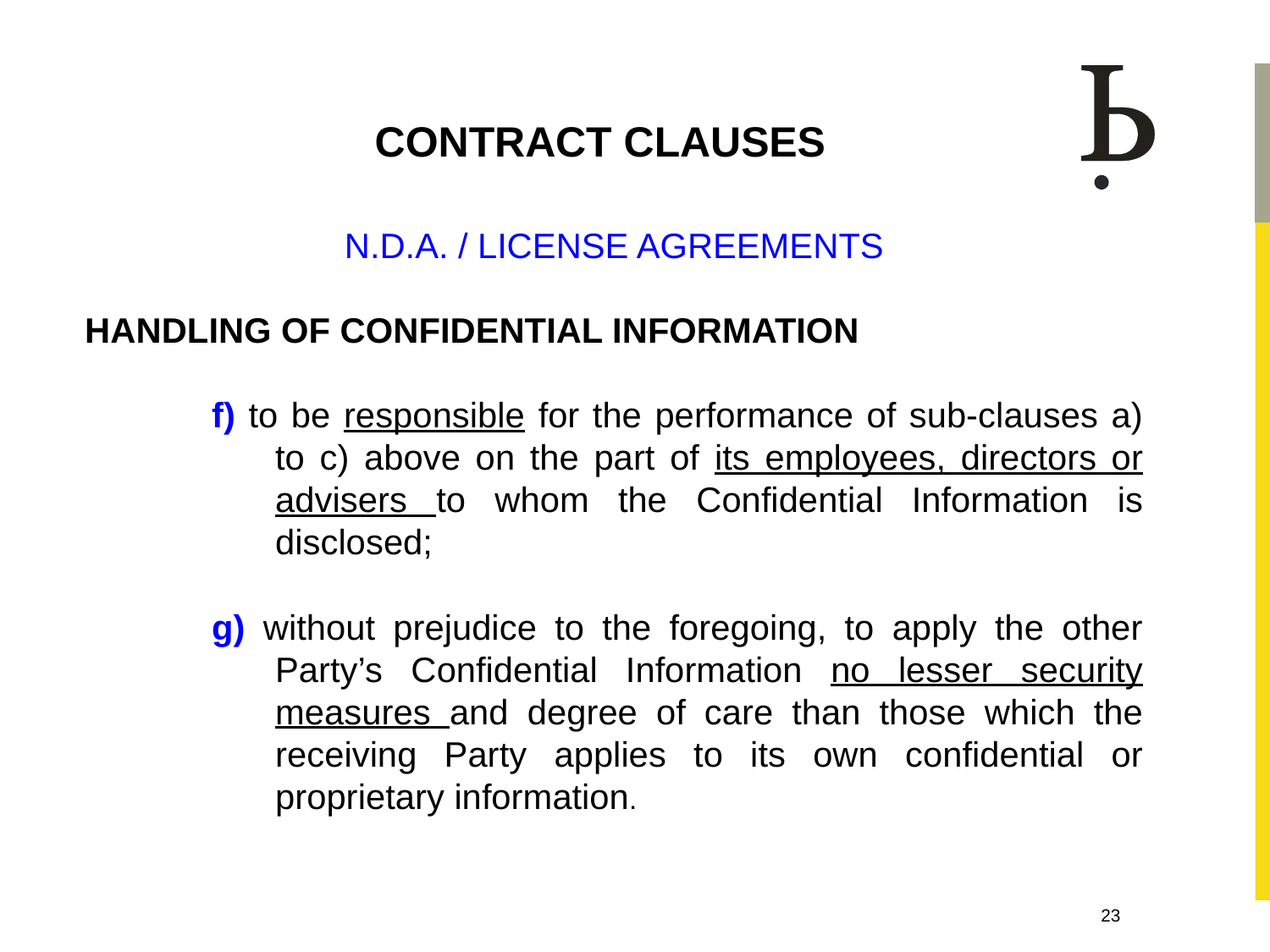

CONTRACT CLAUSES
N.D.A. / LICENSE AGREEMENTS

HANDLING OF CONFIDENTIAL INFORMATION

f) to be responsible for the performance of sub-clauses a) to c) above on the part of its employees, directors or advisers to whom the Confidential Information is disclosed;

g) without prejudice to the foregoing, to apply the other Party’s Confidential Information no lesser security measures and degree of care than those which the receiving Party applies to its own confidential or proprietary information.

23